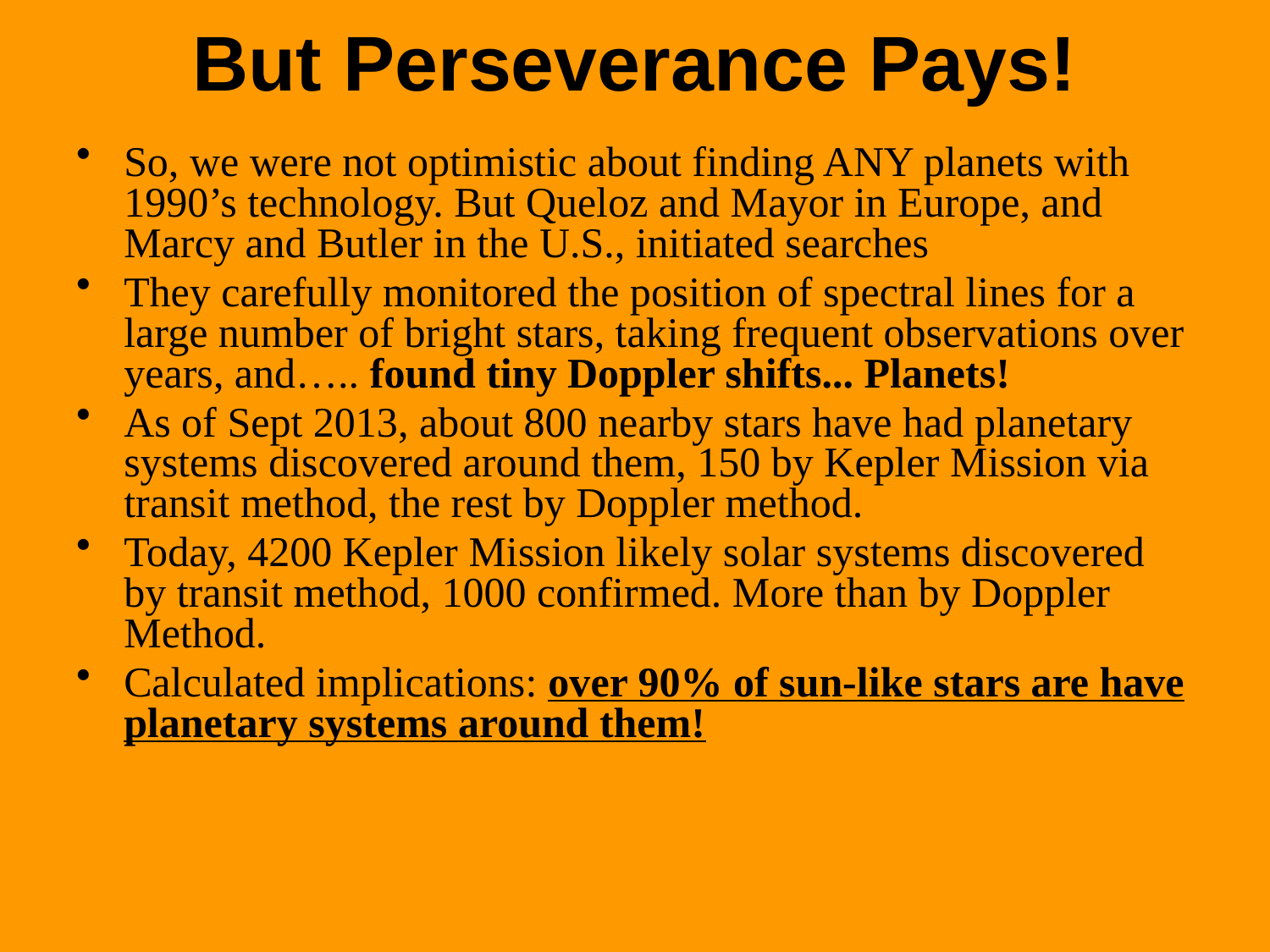

# But Perseverance Pays!
So, we were not optimistic about finding ANY planets with 1990’s technology. But Queloz and Mayor in Europe, and Marcy and Butler in the U.S., initiated searches
They carefully monitored the position of spectral lines for a large number of bright stars, taking frequent observations over years, and….. found tiny Doppler shifts... Planets!
As of Sept 2013, about 800 nearby stars have had planetary systems discovered around them, 150 by Kepler Mission via transit method, the rest by Doppler method.
Today, 4200 Kepler Mission likely solar systems discovered by transit method, 1000 confirmed. More than by Doppler Method.
Calculated implications: over 90% of sun-like stars are have planetary systems around them!